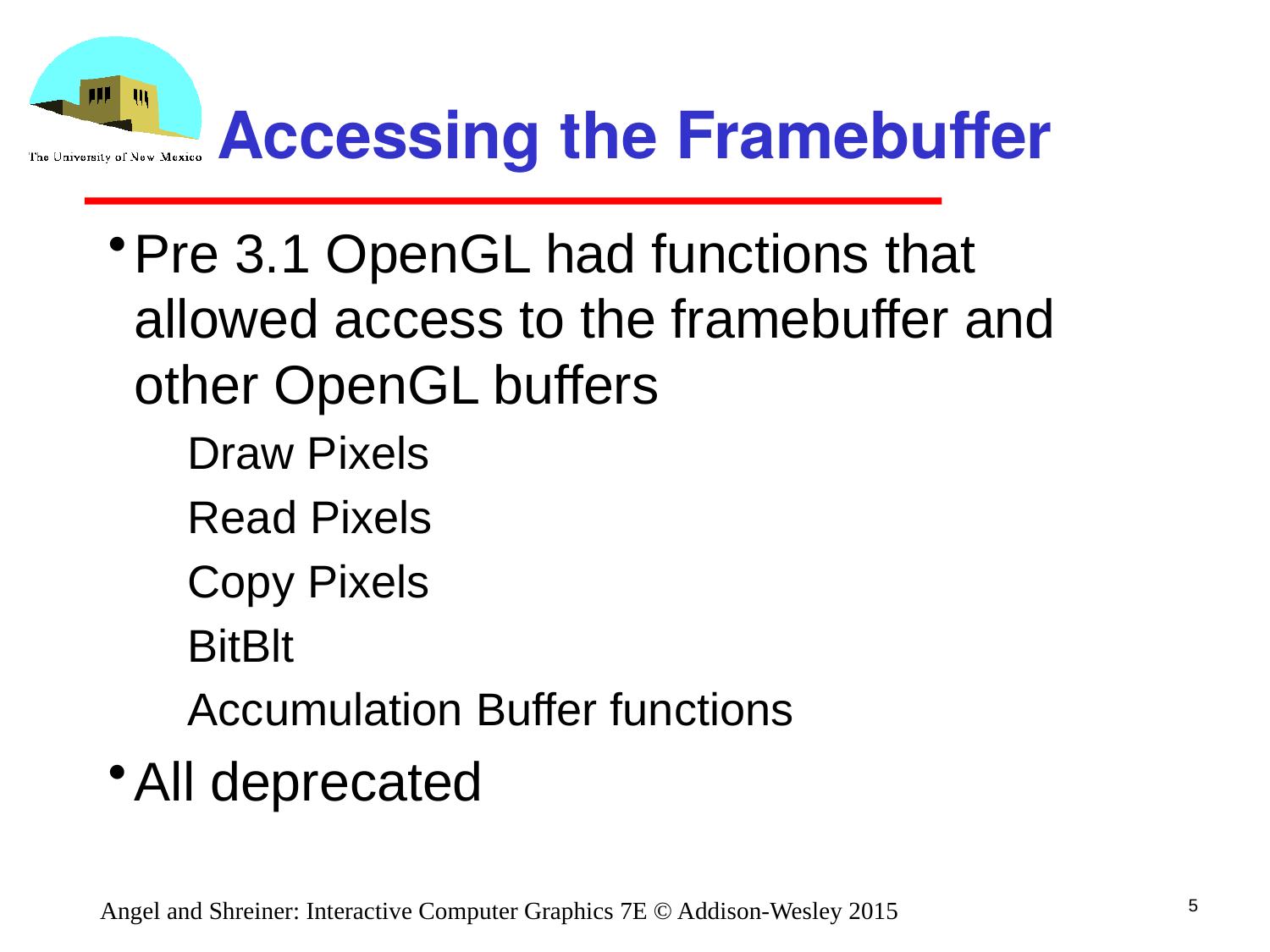

# Accessing the Framebuffer
Pre 3.1 OpenGL had functions that allowed access to the framebuffer and other OpenGL buffers
Draw Pixels
Read Pixels
Copy Pixels
BitBlt
Accumulation Buffer functions
All deprecated
5
Angel and Shreiner: Interactive Computer Graphics 7E © Addison-Wesley 2015